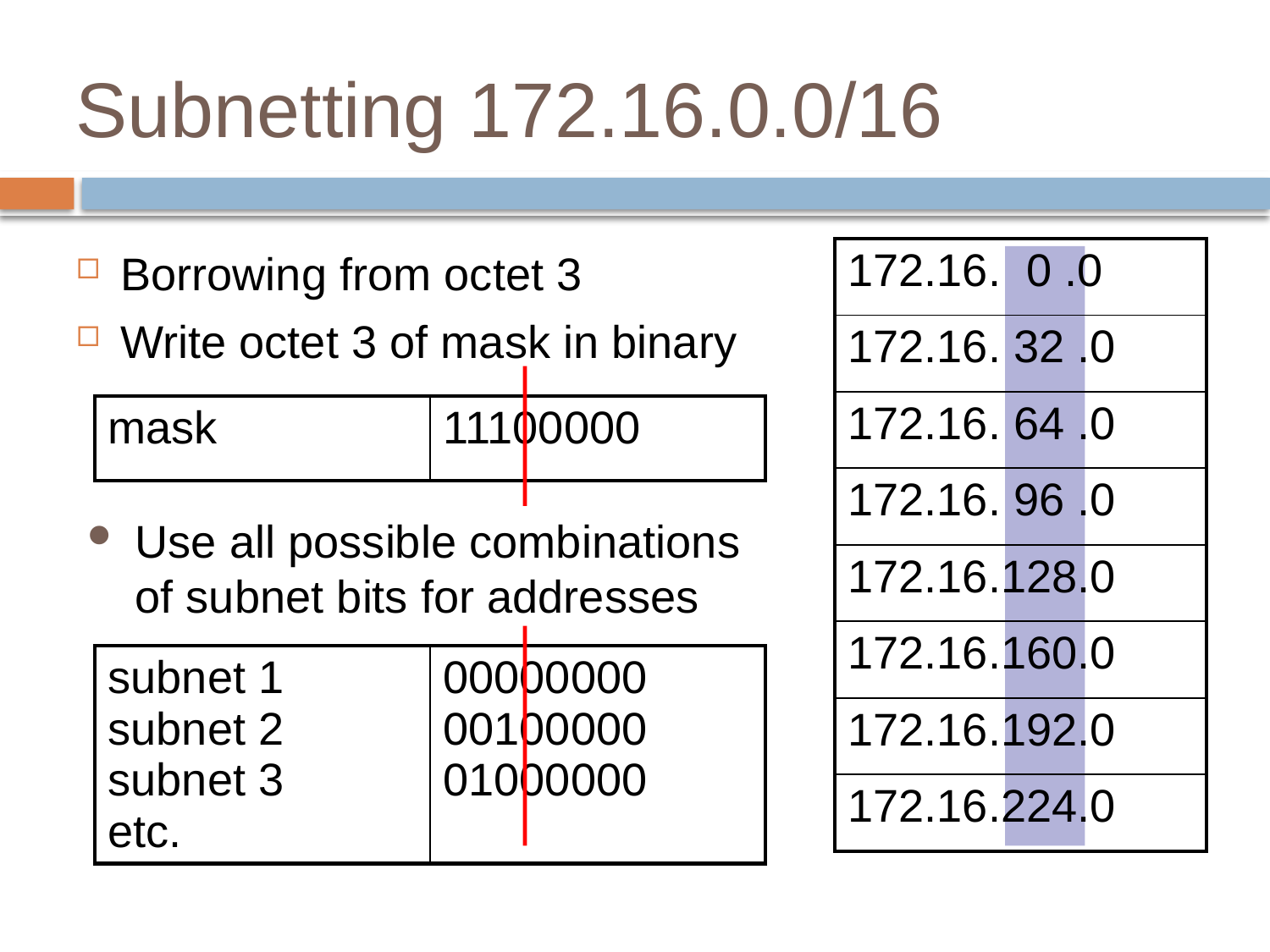

# Subnetting 172.16.0.0/16
Borrowing from octet 3
Write octet 3 of mask in binary
| 172.16. 0 .0 |
| --- |
| 172.16. 32 .0 |
| 172.16. 64 .0 |
| 172.16. 96 .0 |
| 172.16.128.0 |
| 172.16.160.0 |
| 172.16.192.0 |
| 172.16.224.0 |

| mask | 11100000 |
| --- | --- |
Use all possible combinations of subnet bits for addresses

| subnet 1 subnet 2 subnet 3 etc. | 00000000 00100000 01000000 |
| --- | --- |